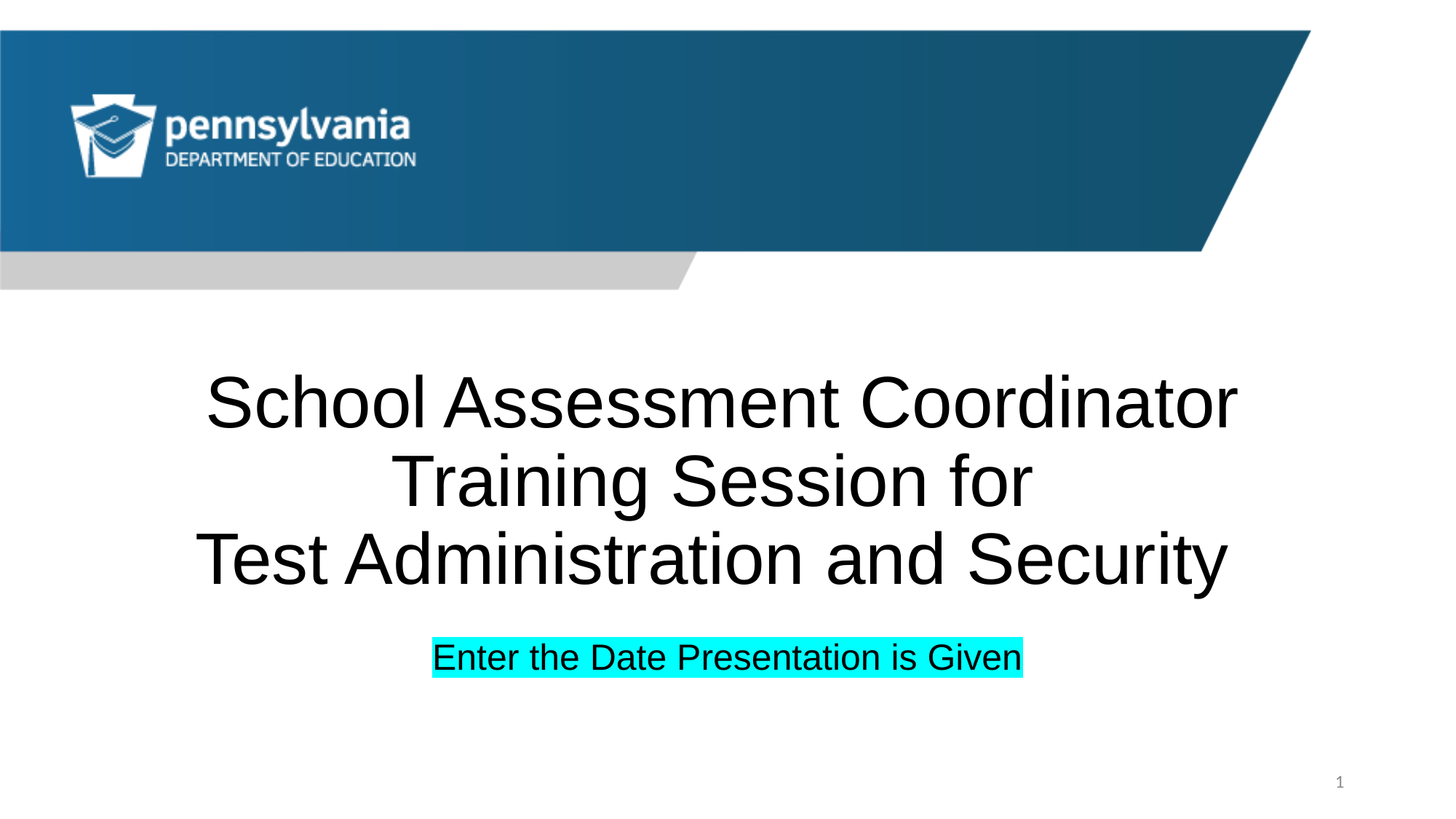

# School Assessment Coordinator Training Session for Test Administration and Security
Enter the Date Presentation is Given
1